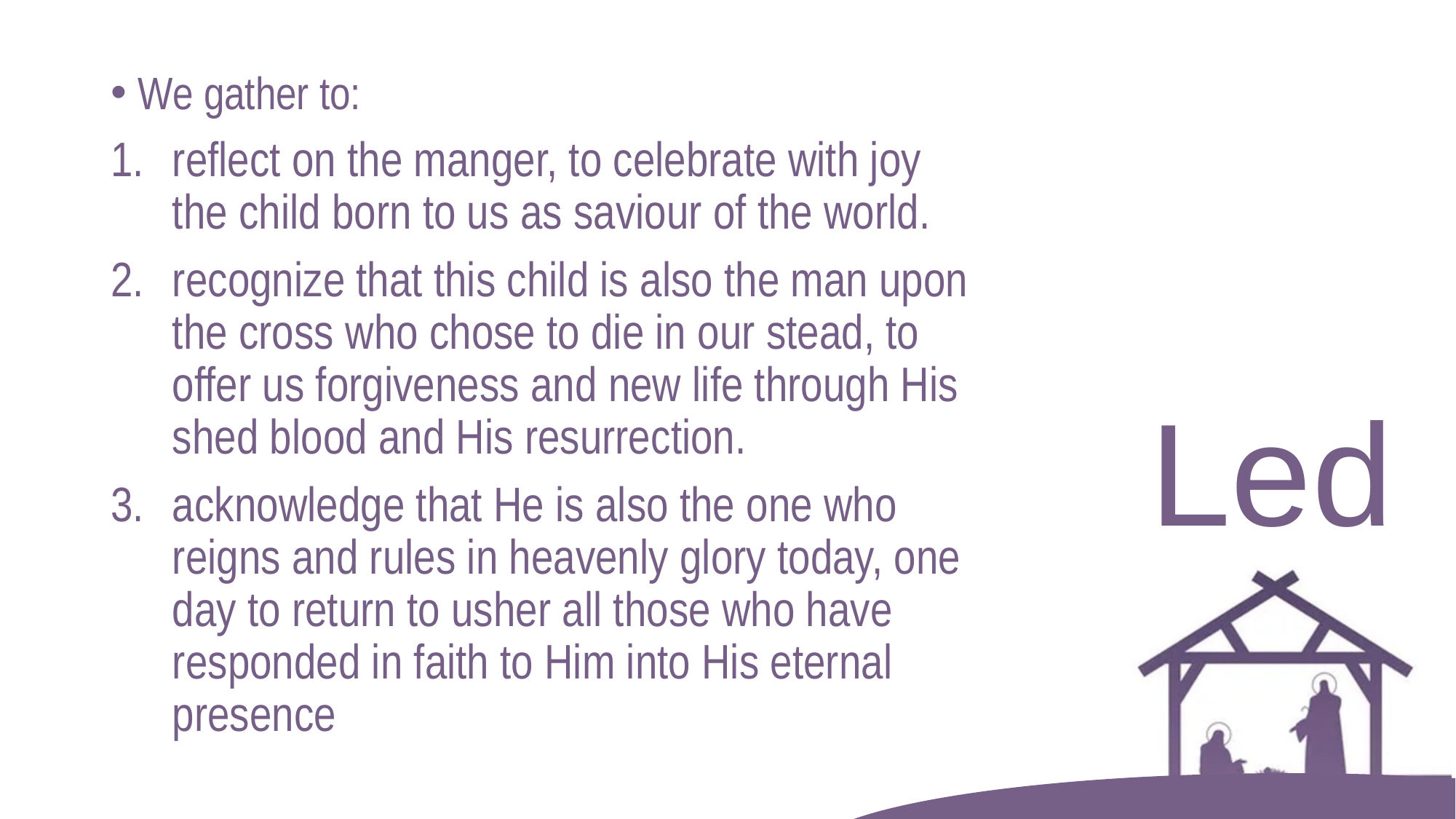

#
We gather to:
reflect on the manger, to celebrate with joy the child born to us as saviour of the world.
recognize that this child is also the man upon the cross who chose to die in our stead, to offer us forgiveness and new life through His shed blood and His resurrection.
acknowledge that He is also the one who reigns and rules in heavenly glory today, one day to return to usher all those who have responded in faith to Him into His eternal presence